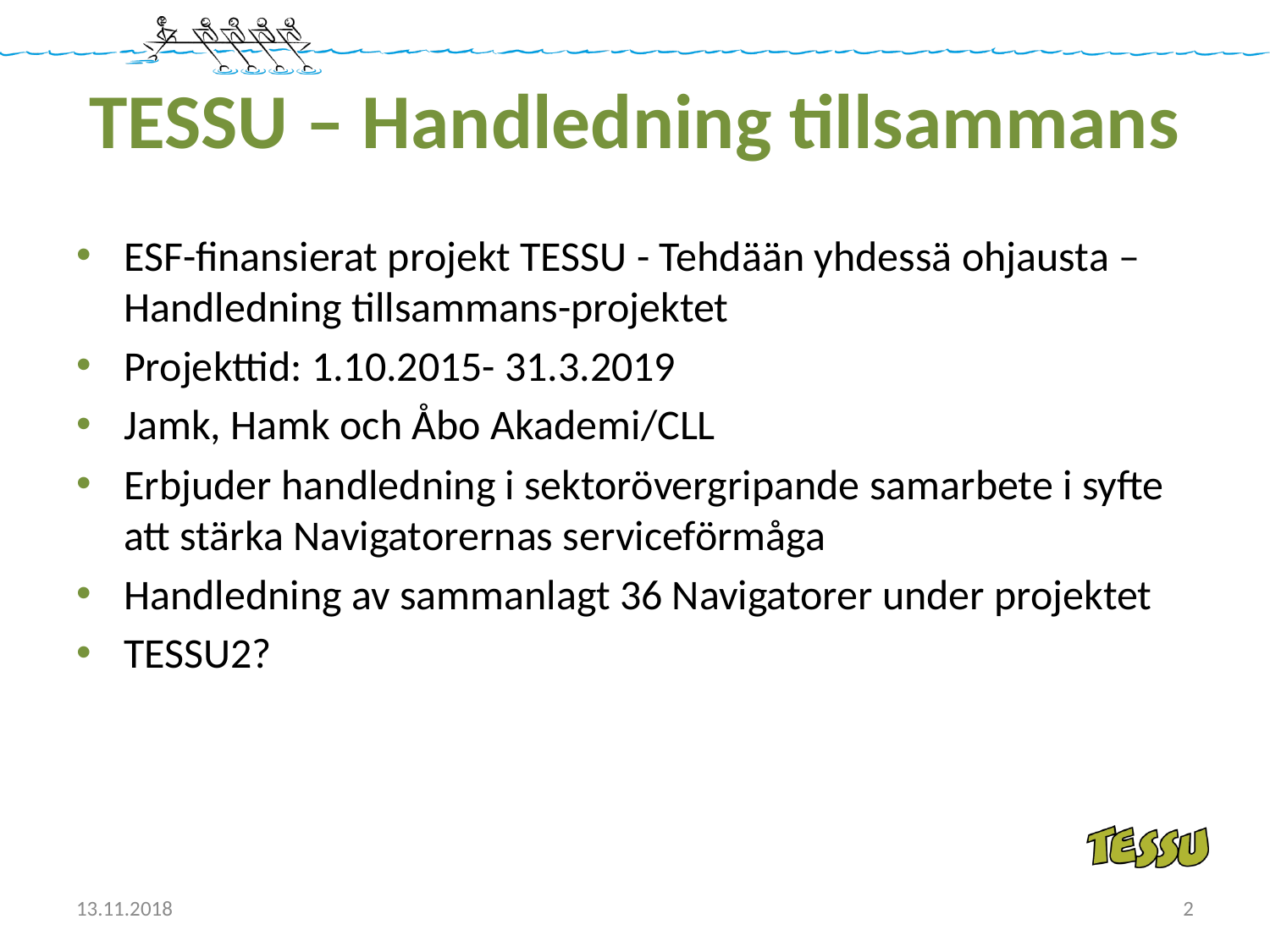

# TESSU – Handledning tillsammans
ESF-finansierat projekt TESSU - Tehdään yhdessä ohjausta – Handledning tillsammans-projektet
Projekttid: 1.10.2015- 31.3.2019
Jamk, Hamk och Åbo Akademi/CLL
Erbjuder handledning i sektorövergripande samarbete i syfte att stärka Navigatorernas serviceförmåga
Handledning av sammanlagt 36 Navigatorer under projektet
TESSU2?

13.11.2018
2